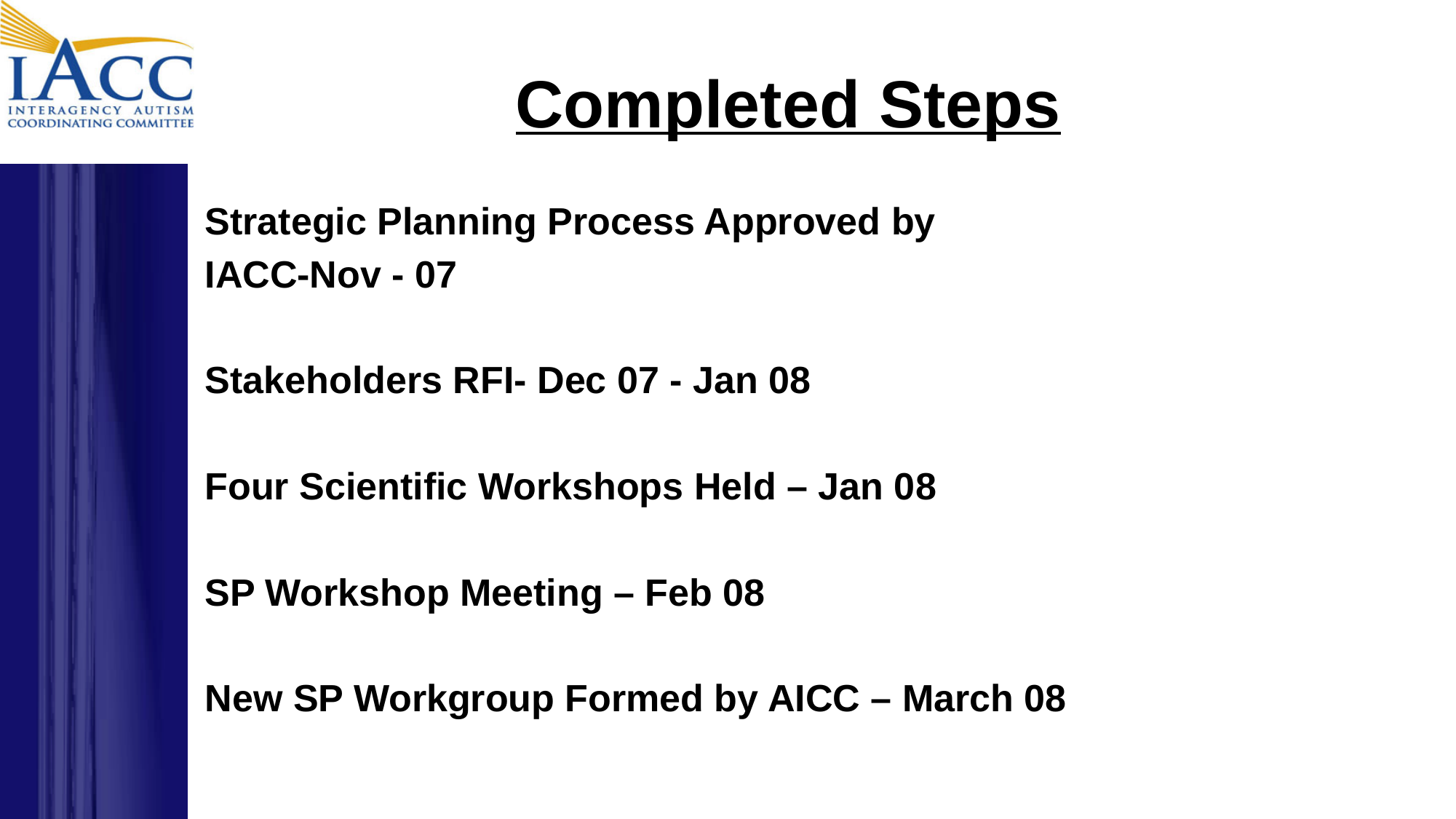

# Completed Steps
Strategic Planning Process Approved by
IACC-Nov - 07

Stakeholders RFI- Dec 07 - Jan 08

Four Scientific Workshops Held – Jan 08

SP Workshop Meeting – Feb 08

New SP Workgroup Formed by AICC – March 08